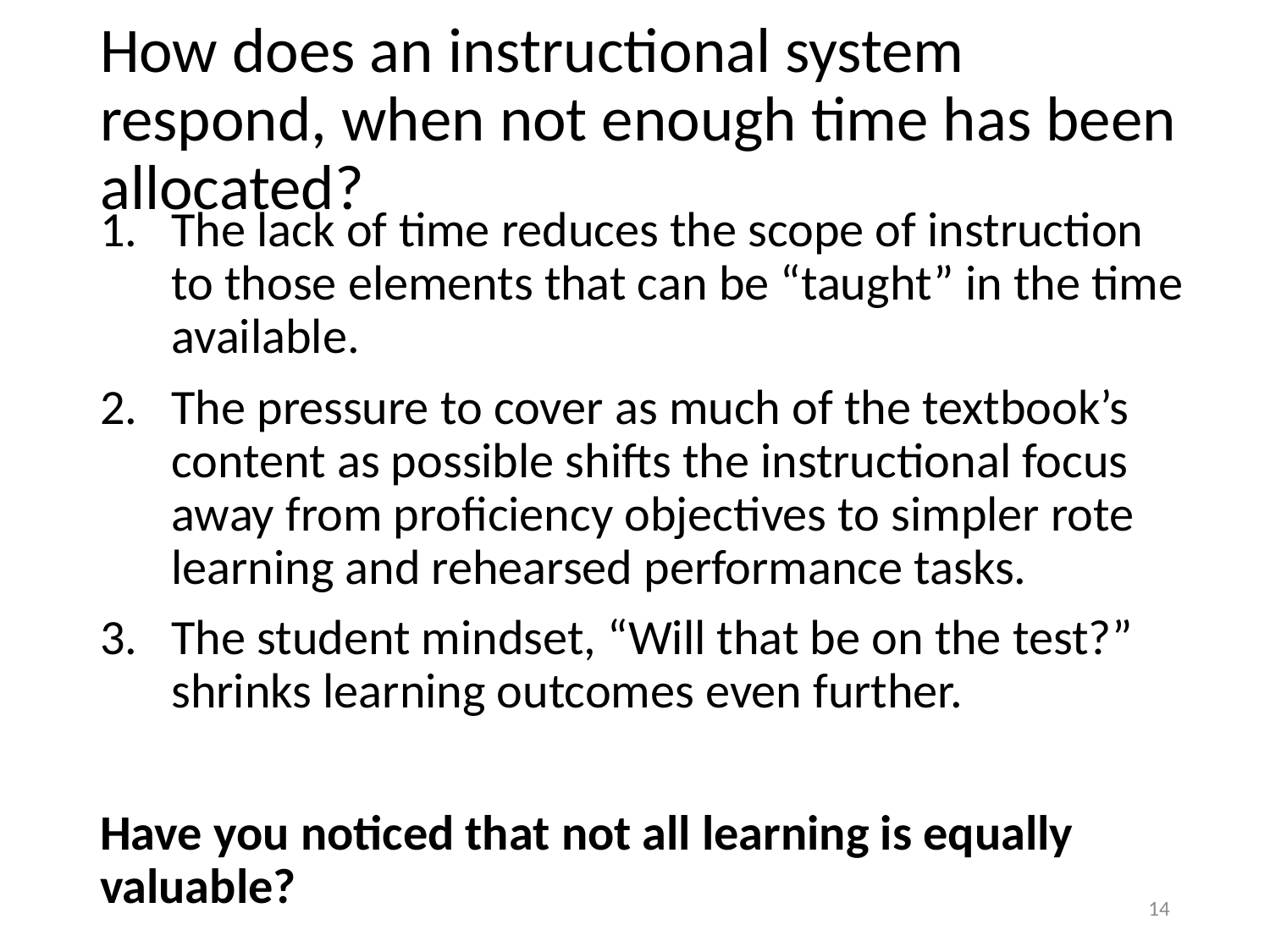

# How does an instructional system respond, when not enough time has been allocated?
The lack of time reduces the scope of instruction to those elements that can be “taught” in the time available.
The pressure to cover as much of the textbook’s content as possible shifts the instructional focus away from proficiency objectives to simpler rote learning and rehearsed performance tasks.
The student mindset, “Will that be on the test?” shrinks learning outcomes even further.

Have you noticed that not all learning is equally valuable?
14